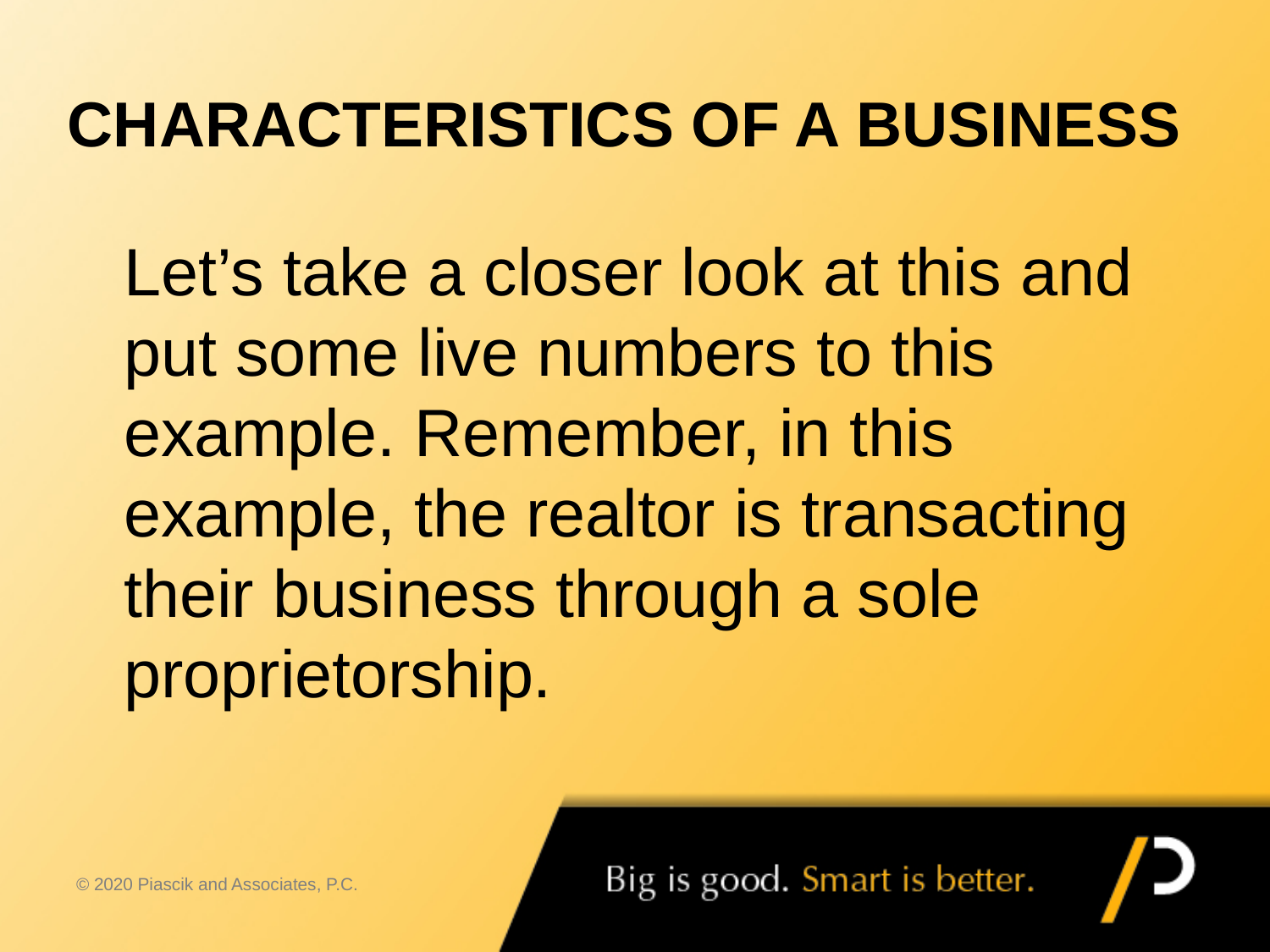

# CHARACTERISTICS OF A BUSINESS
	Let’s take a closer look at this and put some live numbers to this example. Remember, in this example, the realtor is transacting their business through a sole proprietorship.
© 2020 Piascik and Associates, P.C.
11